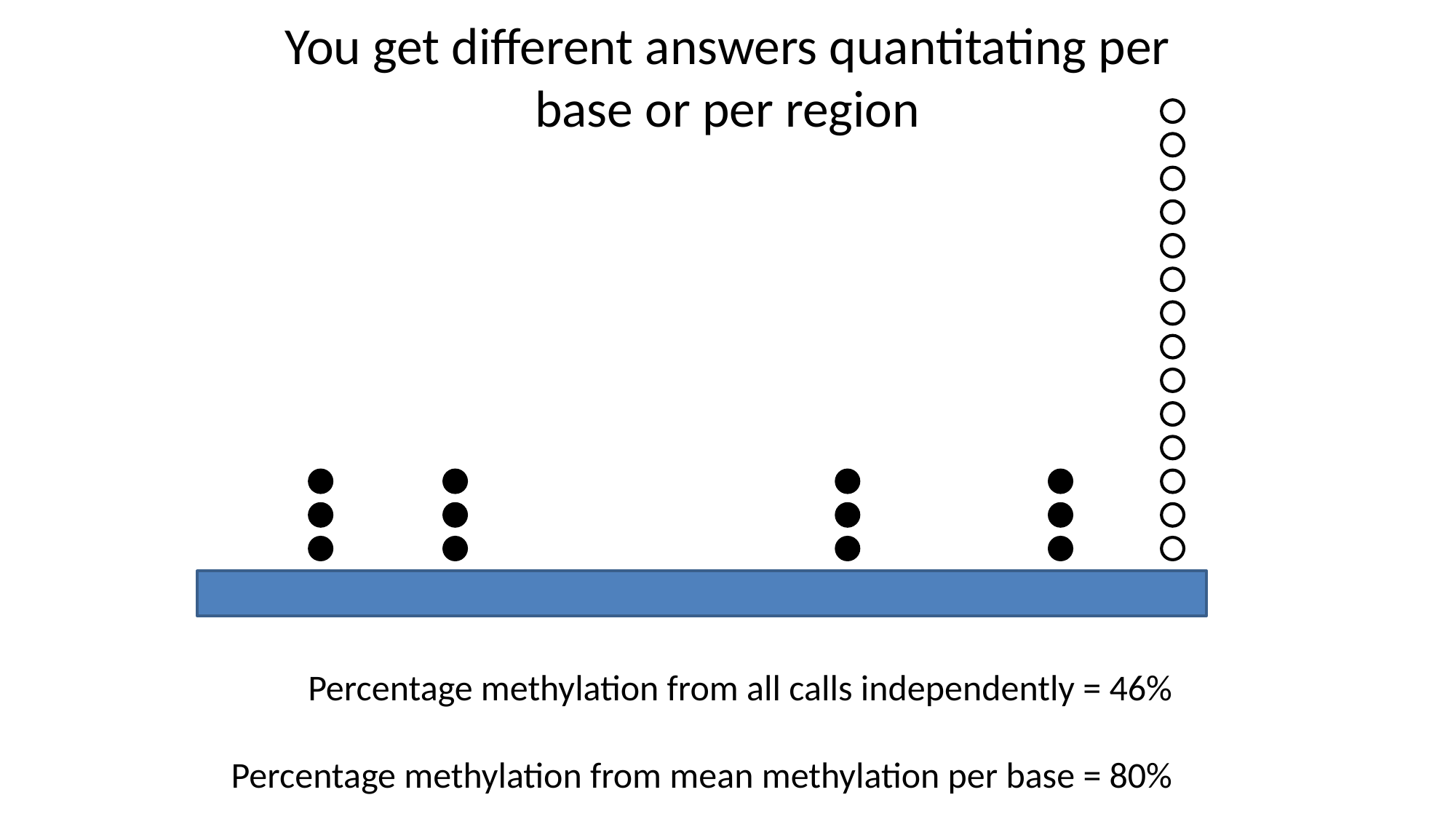

# You get different answers quantitating per base or per region

Percentage methylation from all calls independently = 46%

Percentage methylation from mean methylation per base = 80%